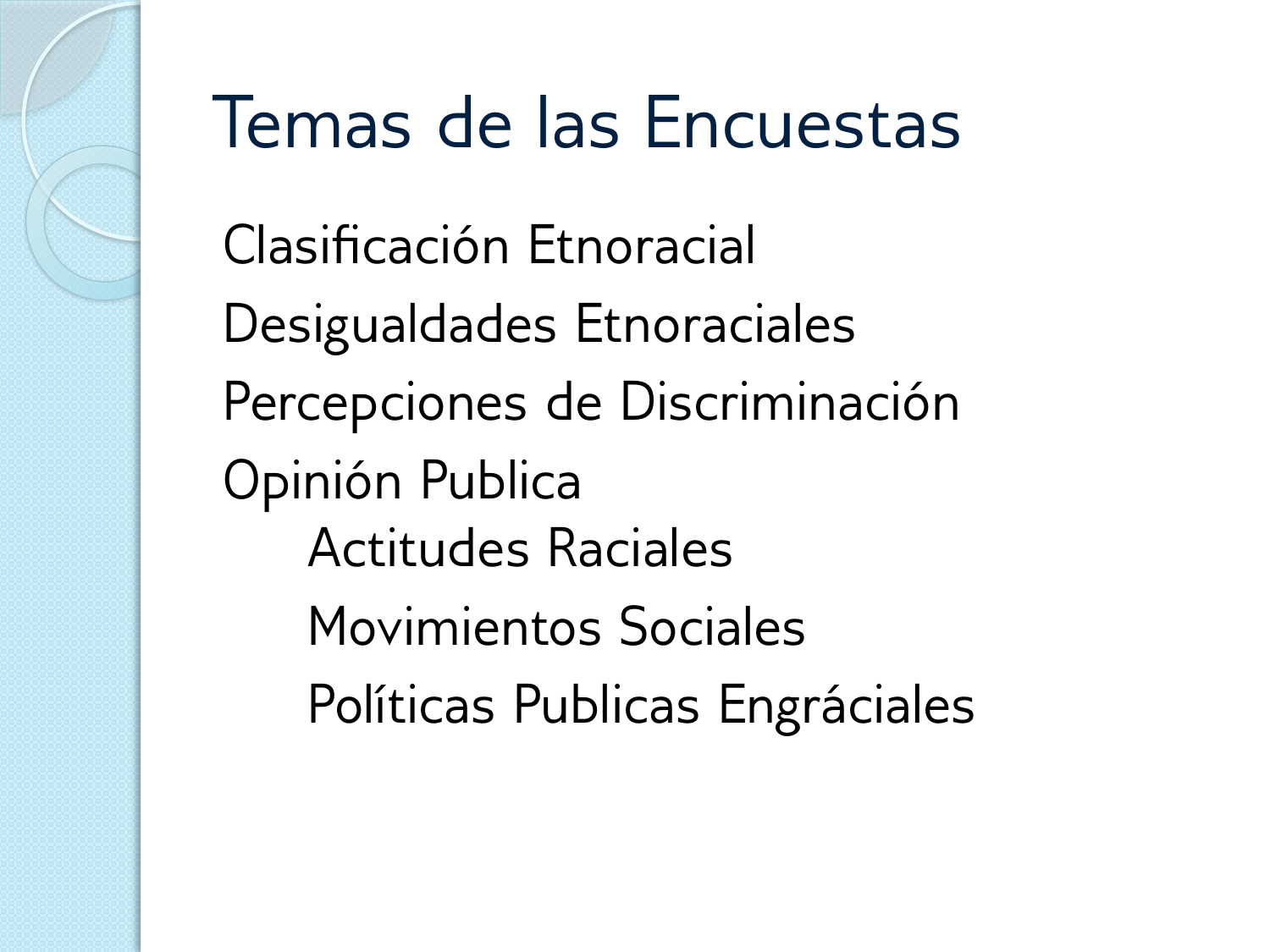

# Temas de las Encuestas
Clasificación Etnoracial
Desigualdades Etnoraciales
Percepciones de Discriminación
Opinión Publica
     Actitudes Raciales
     Movimientos Sociales
     Políticas Publicas Engráciales